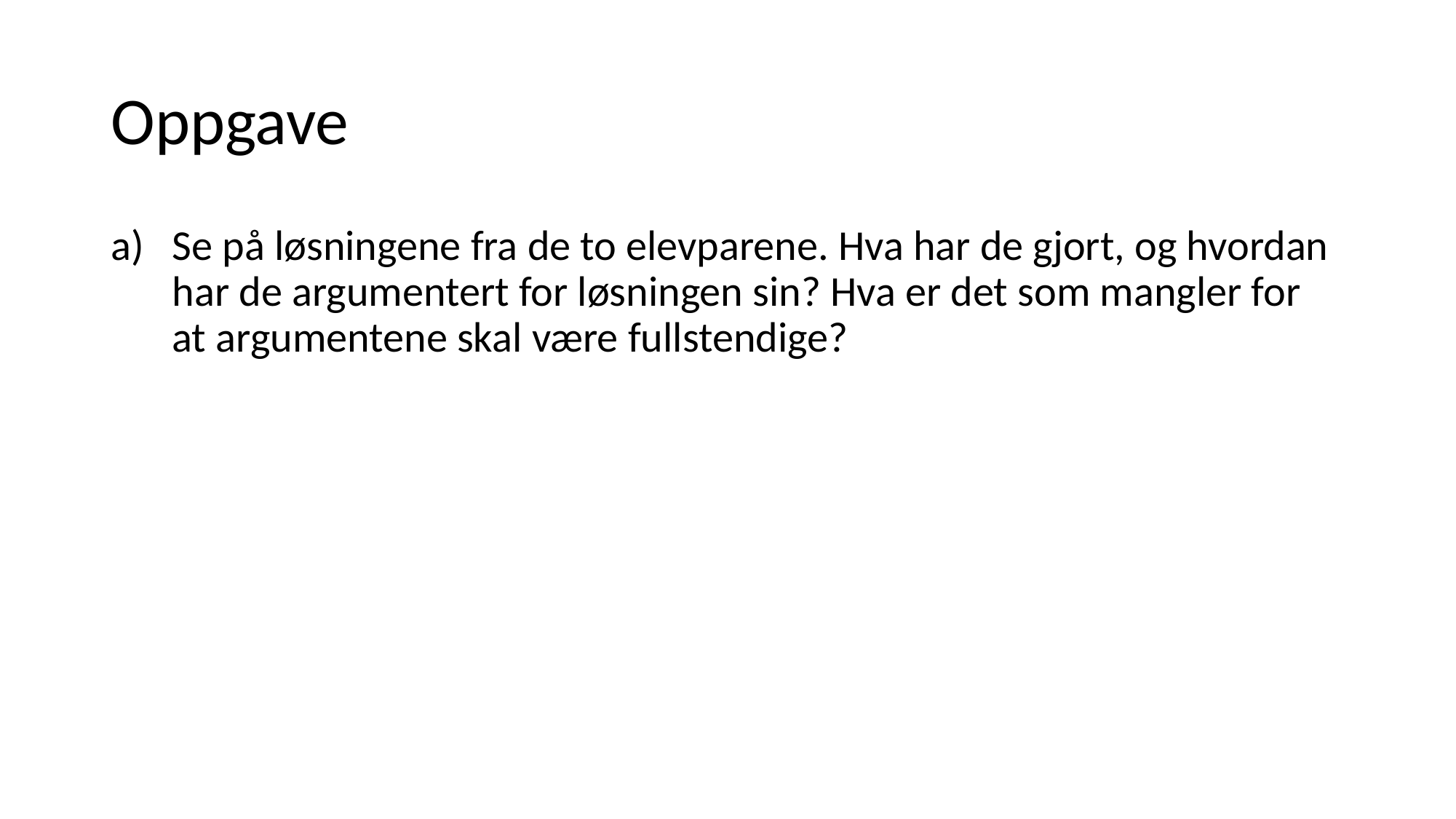

# Oppgave
Se på løsningene fra de to elevparene. Hva har de gjort, og hvordan har de argumentert for løsningen sin? Hva er det som mangler for at argumentene skal være fullstendige?